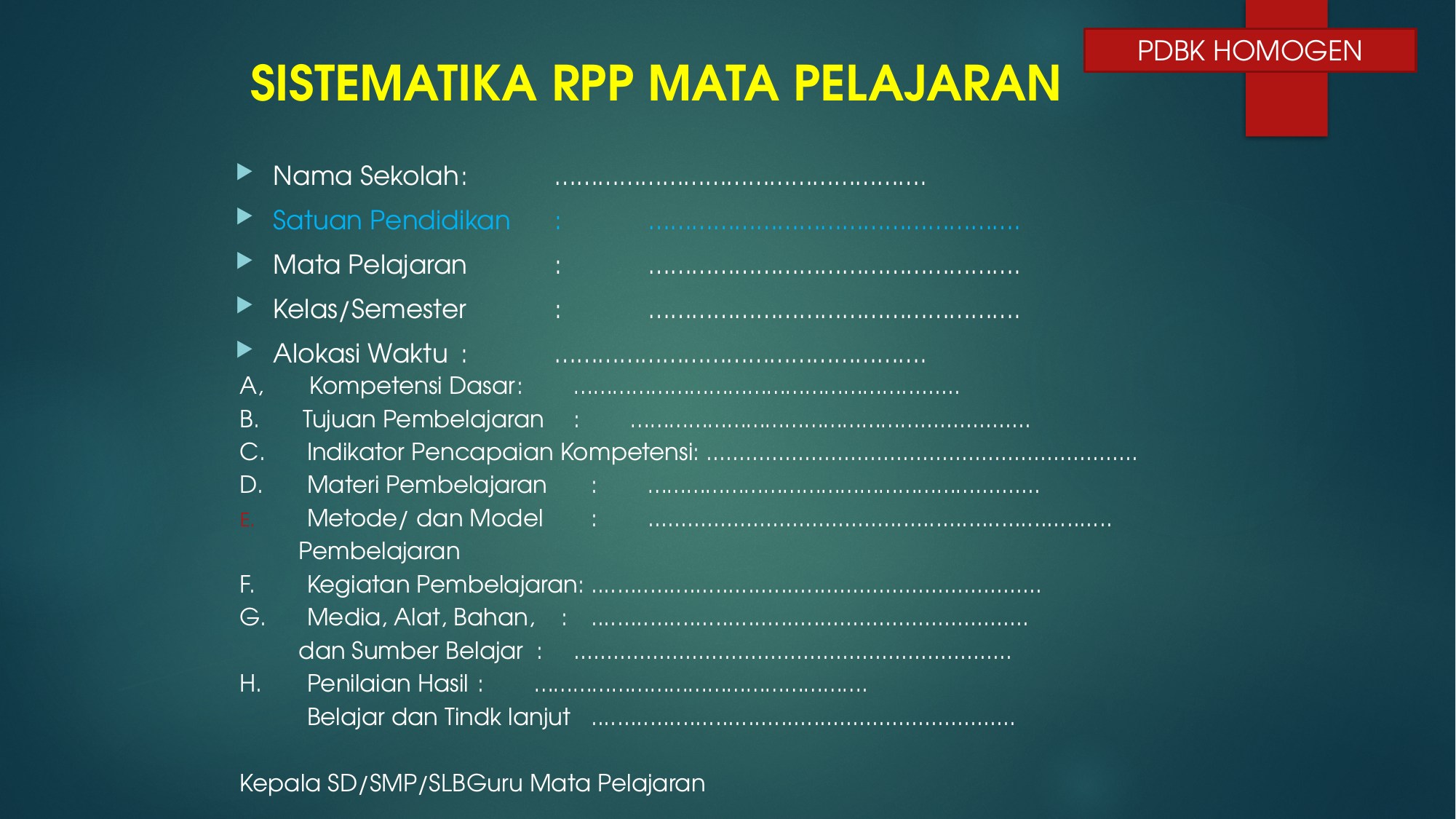

PDBK HOMOGEN
# SISTEMATIKA RPP MATA PELAJARAN
Nama Sekolah	: 	…………………………………………….
Satuan Pendidikan	: 	…………………………………………….
Mata Pelajaran	:	…………………………………………….
Kelas/Semester	: 	…………………………………………….
Alokasi Waktu	: 	…………………………………………….

A,	   Kompetensi Dasar	: 	…………………………………………….........
B.	  Tujuan Pembelajaran	: 	……………………………………….................
C.	Indikator Pencapaian Kompetensi: ..................................................................
D.	Materi Pembelajaran	:	……………………………………………..........
Metode/ dan Model	:  	.......................................................................
         Pembelajaran
F.	Kegiatan Pembelajaran:	.....................................................................
G.	Media, Alat, Bahan,    :		...................................................................
         dan Sumber Belajar  :		...................................................................
H.	Penilaian Hasil	: 	…………………………………………….
	Belajar dan Tindk lanjut	.................................................................

Kepala SD/SMP/SLB				Guru Mata Pelajaran